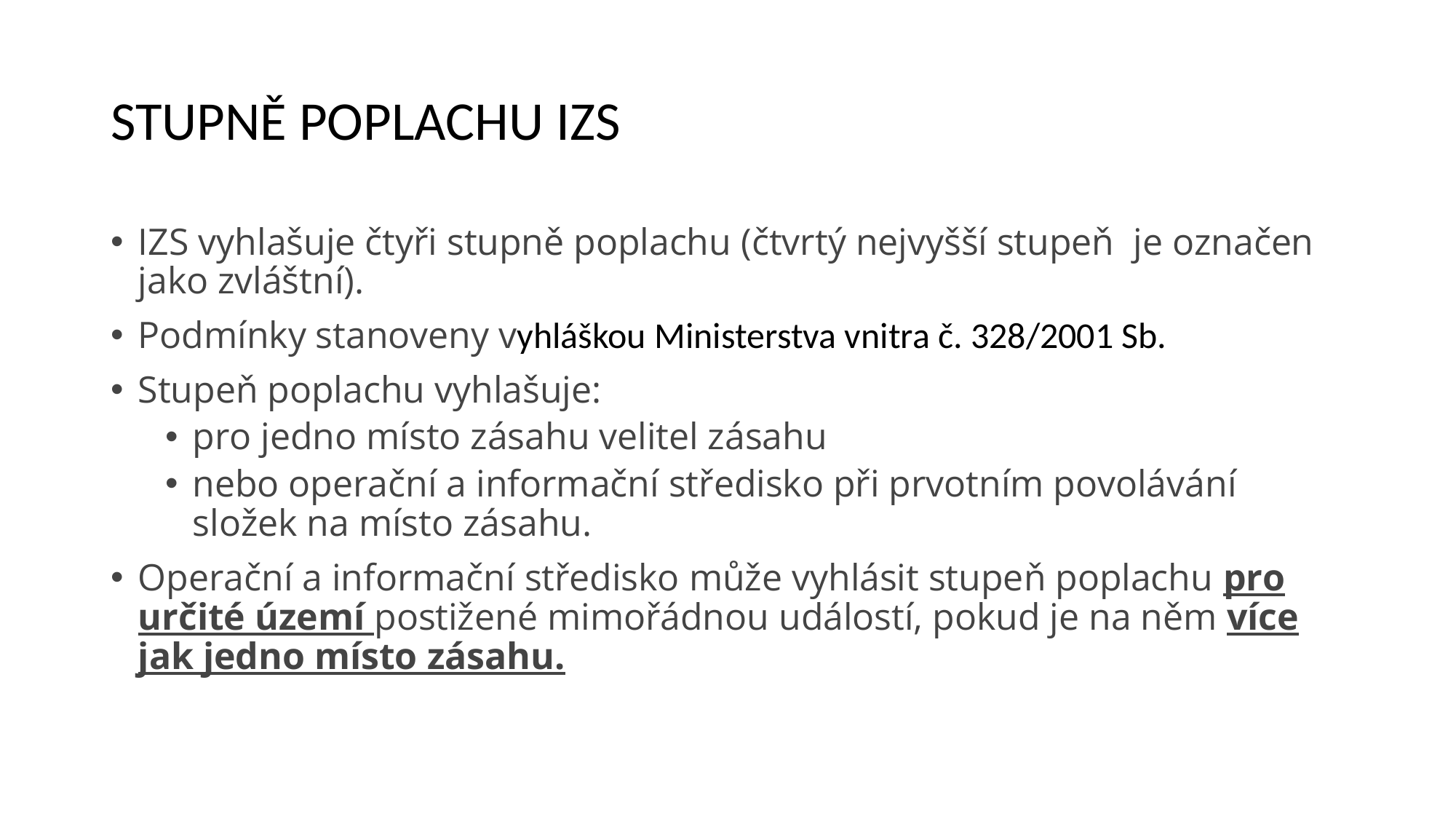

# STUPNĚ POPLACHU IZS
IZS vyhlašuje čtyři stupně poplachu (čtvrtý nejvyšší stupeň  je označen jako zvláštní).
Podmínky stanoveny vyhláškou Ministerstva vnitra č. 328/2001 Sb.
Stupeň poplachu vyhlašuje:
pro jedno místo zásahu velitel zásahu
nebo operační a informační středisko při prvotním povolávání složek na místo zásahu.
Operační a informační středisko může vyhlásit stupeň poplachu pro určité území postižené mimořádnou událostí, pokud je na něm více jak jedno místo zásahu.